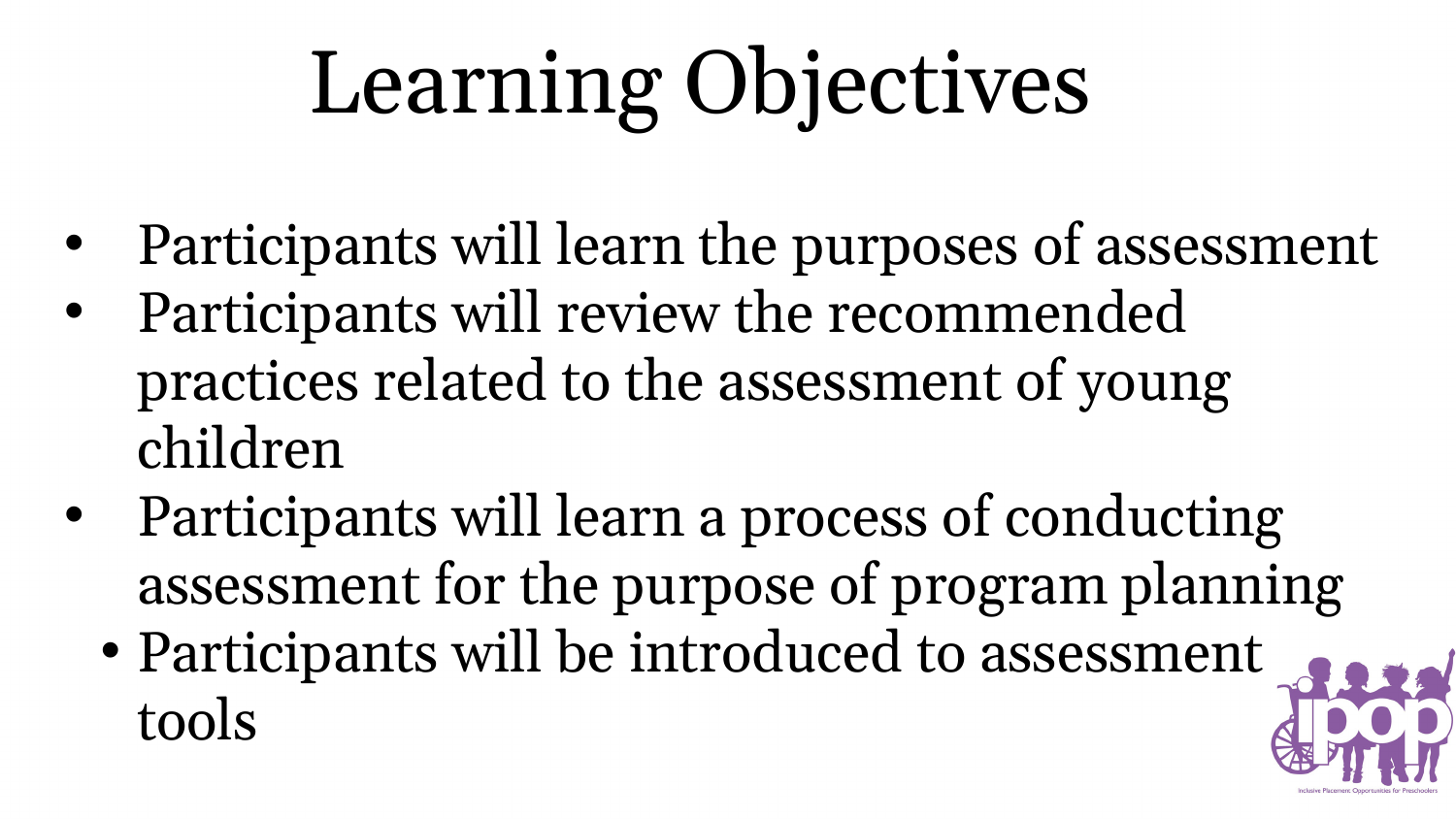

# Learning Objectives
Participants will learn the purposes of assessment
Participants will review the recommended practices related to the assessment of young children
Participants will learn a process of conducting assessment for the purpose of program planning
Participants will be introduced to assessment tools